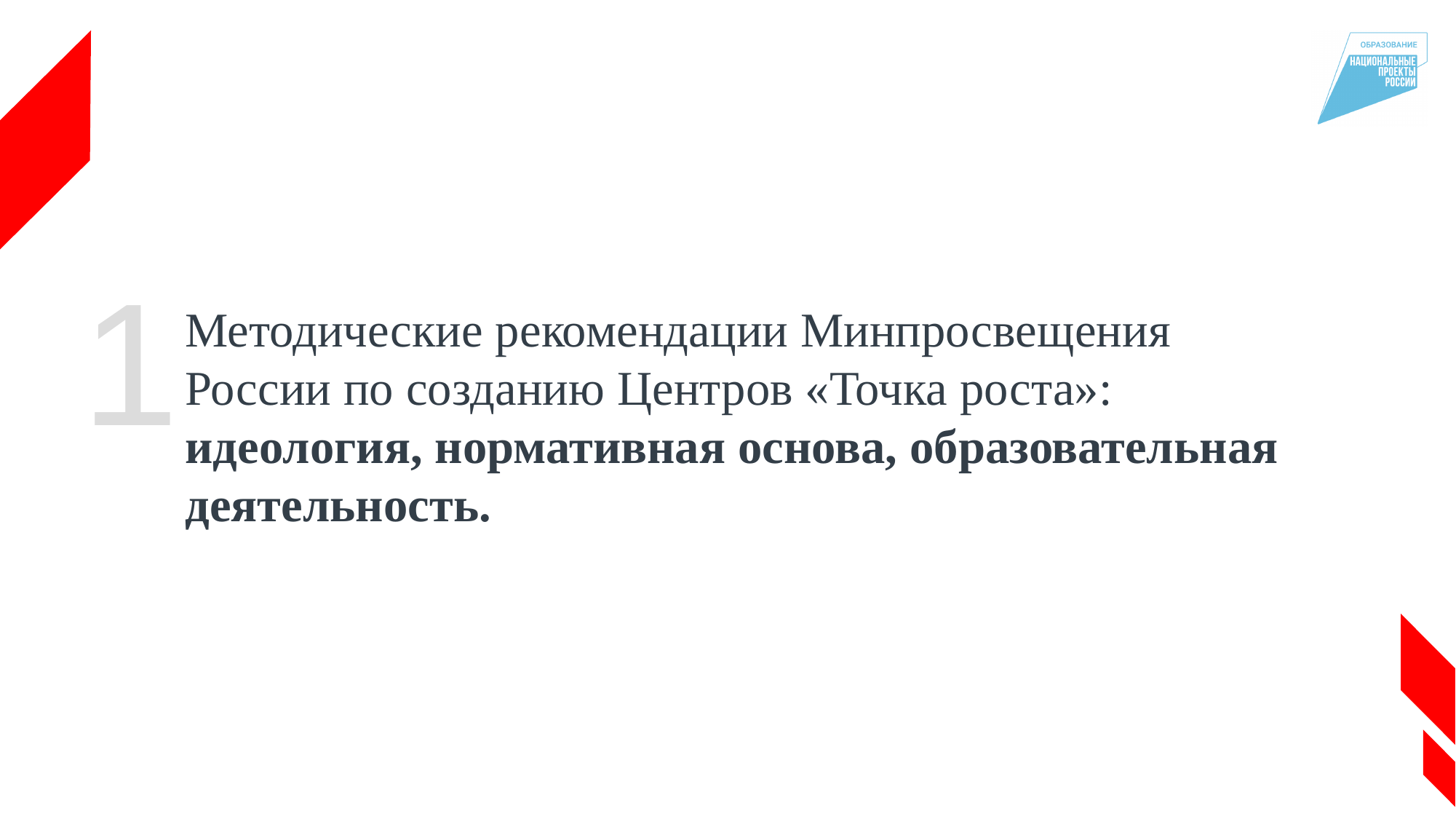

1
Методические рекомендации Минпросвещения России по созданию Центров «Точка роста»: идеология, нормативная основа, образовательная деятельность.